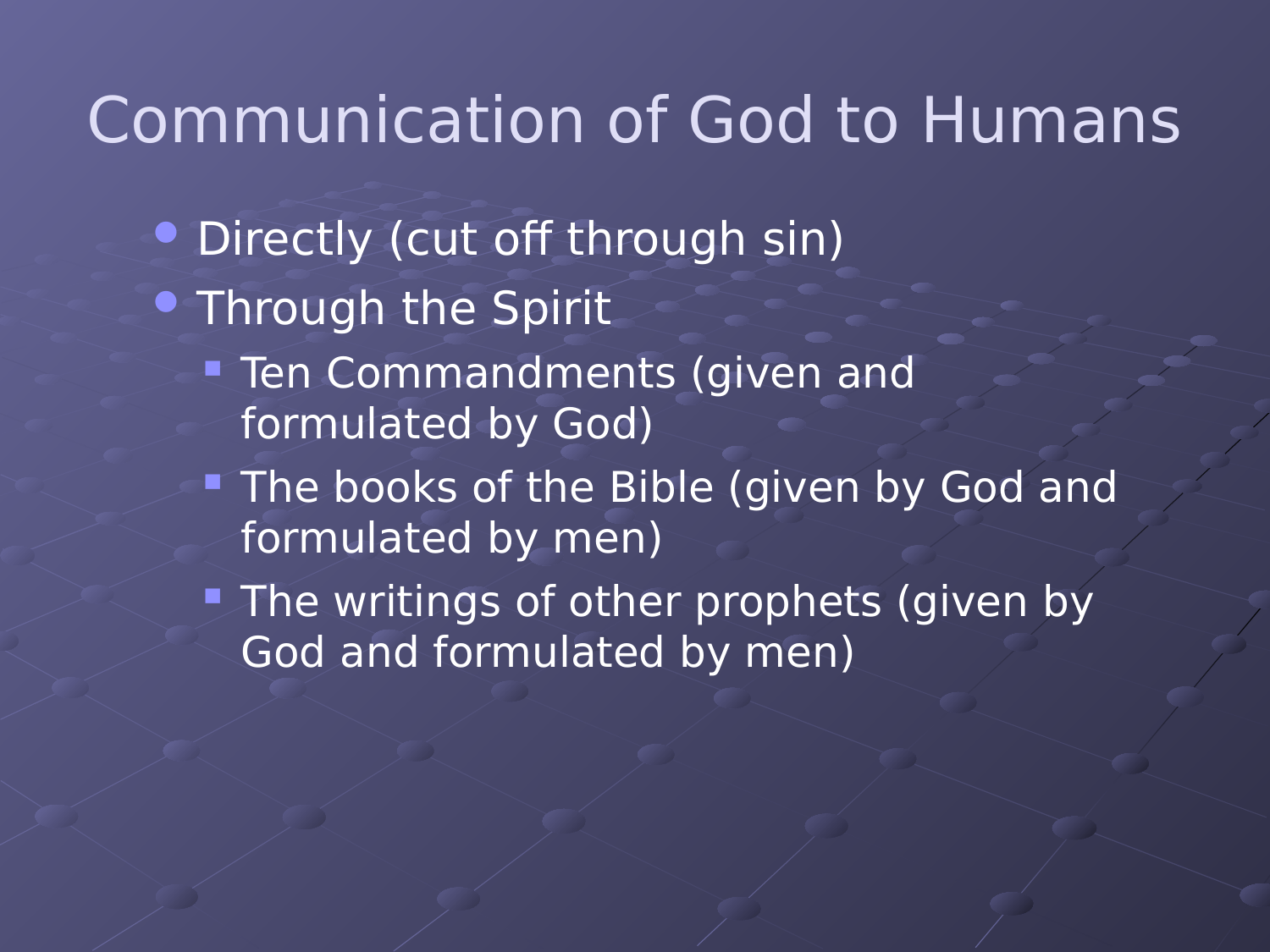

Communication of God to Humans
Directly (cut off through sin)
Through the Spirit
Ten Commandments (given and formulated by God)
The books of the Bible (given by God and formulated by men)
The writings of other prophets (given by God and formulated by men)